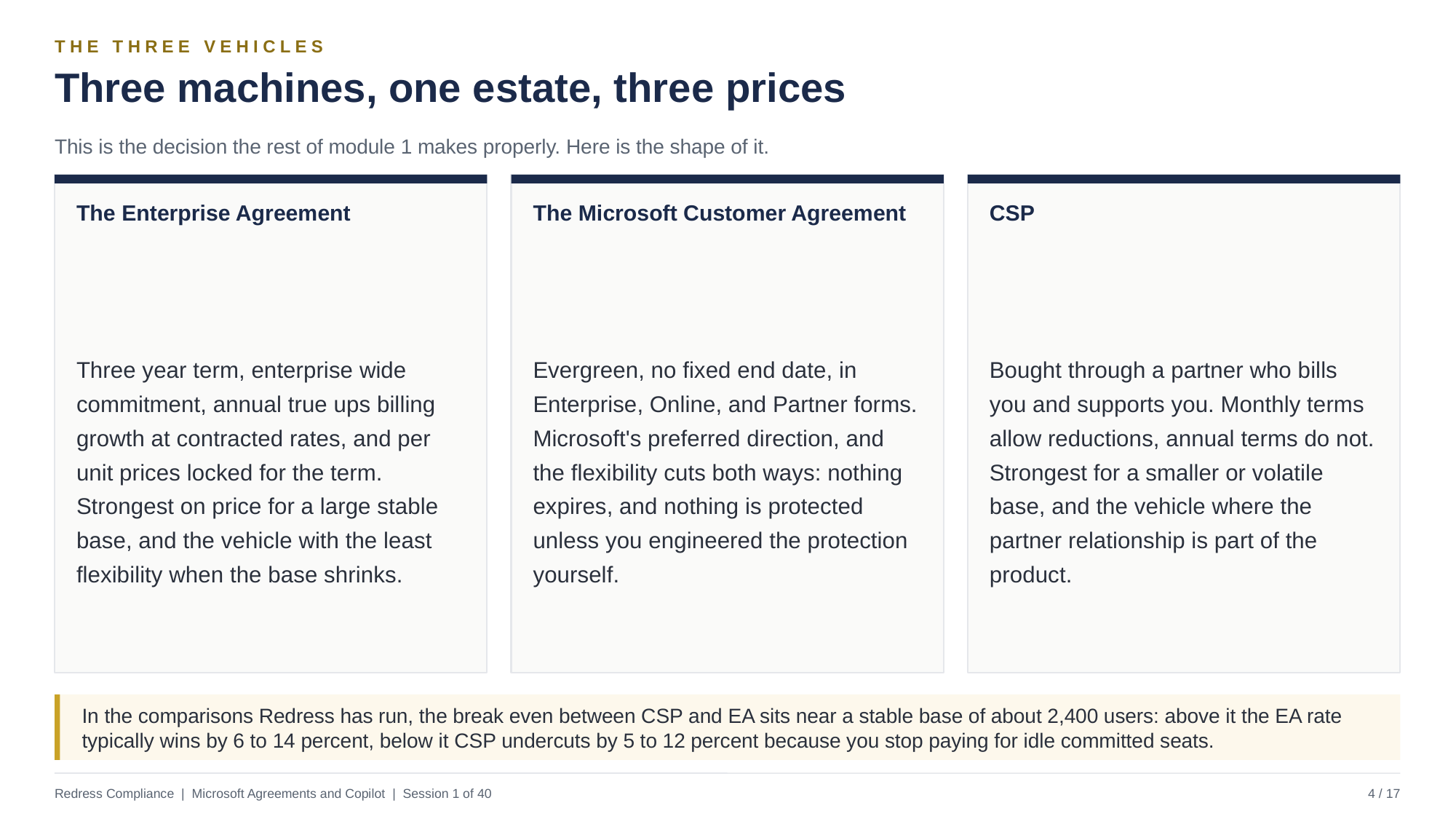

THE THREE VEHICLES
Three machines, one estate, three prices
This is the decision the rest of module 1 makes properly. Here is the shape of it.

The Enterprise Agreement
The Microsoft Customer Agreement
CSP
Three year term, enterprise wide commitment, annual true ups billing growth at contracted rates, and per unit prices locked for the term. Strongest on price for a large stable base, and the vehicle with the least flexibility when the base shrinks.
Evergreen, no fixed end date, in Enterprise, Online, and Partner forms. Microsoft's preferred direction, and the flexibility cuts both ways: nothing expires, and nothing is protected unless you engineered the protection yourself.
Bought through a partner who bills you and supports you. Monthly terms allow reductions, annual terms do not. Strongest for a smaller or volatile base, and the vehicle where the partner relationship is part of the product.

In the comparisons Redress has run, the break even between CSP and EA sits near a stable base of about 2,400 users: above it the EA rate typically wins by 6 to 14 percent, below it CSP undercuts by 5 to 12 percent because you stop paying for idle committed seats.

Redress Compliance  |  Microsoft Agreements and Copilot  |  Session 1 of 40
4 / 17